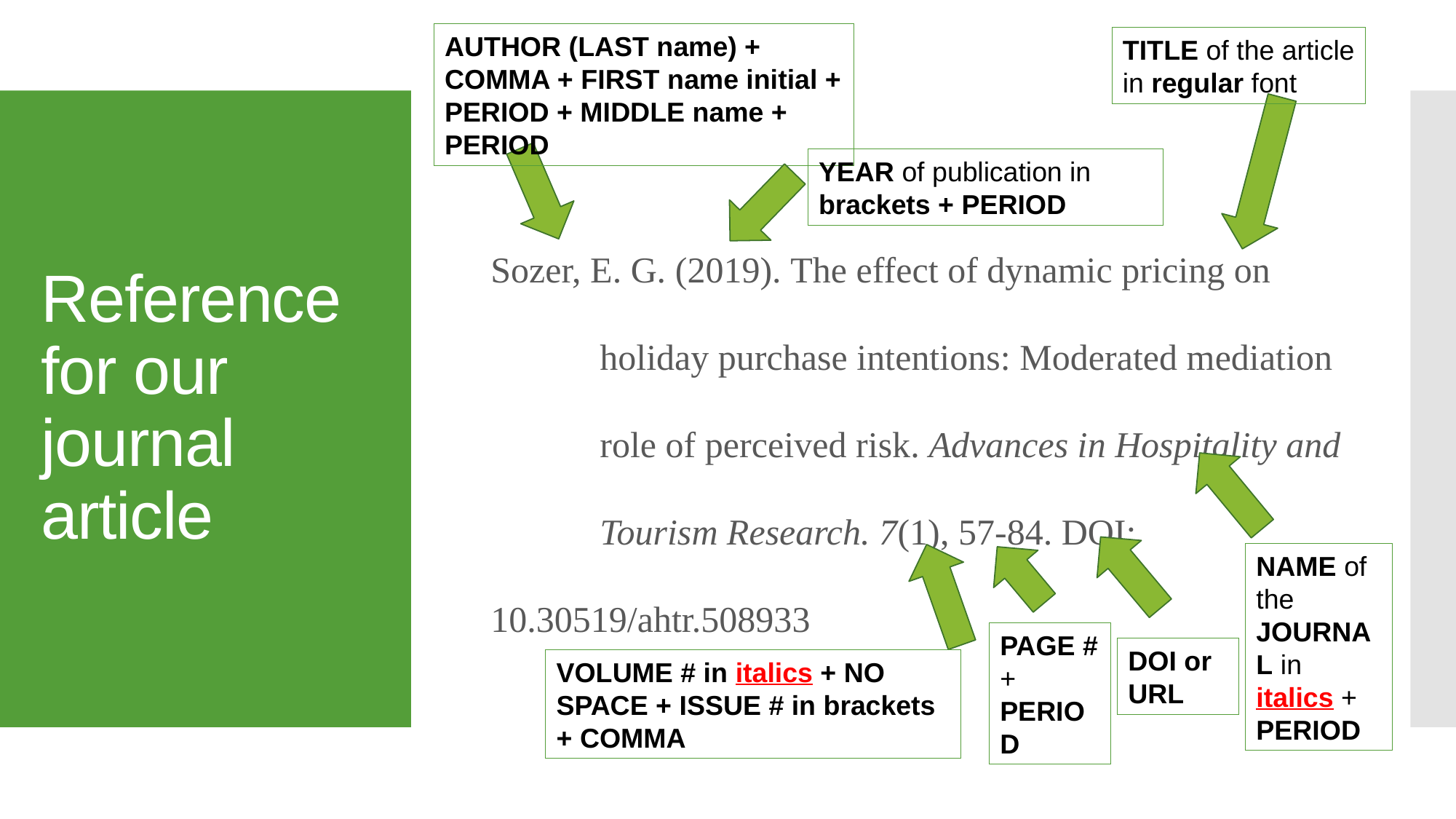

AUTHOR (LAST name) + COMMA + FIRST name initial + PERIOD + MIDDLE name + PERIOD
TITLE of the article in regular font
# Reference for our journal article

YEAR of publication in brackets + PERIOD

Sozer, E. G. (2019). The effect of dynamic pricing on 	holiday purchase intentions: Moderated mediation 	role of perceived risk. Advances in Hospitality and 	Tourism Research. 7(1), 57-84. DOI: 	10.30519/ahtr.508933

NAME of the JOURNAL in italics + PERIOD

PAGE # + PERIOD
DOI or URL
VOLUME # in italics + NO SPACE + ISSUE # in brackets + COMMA